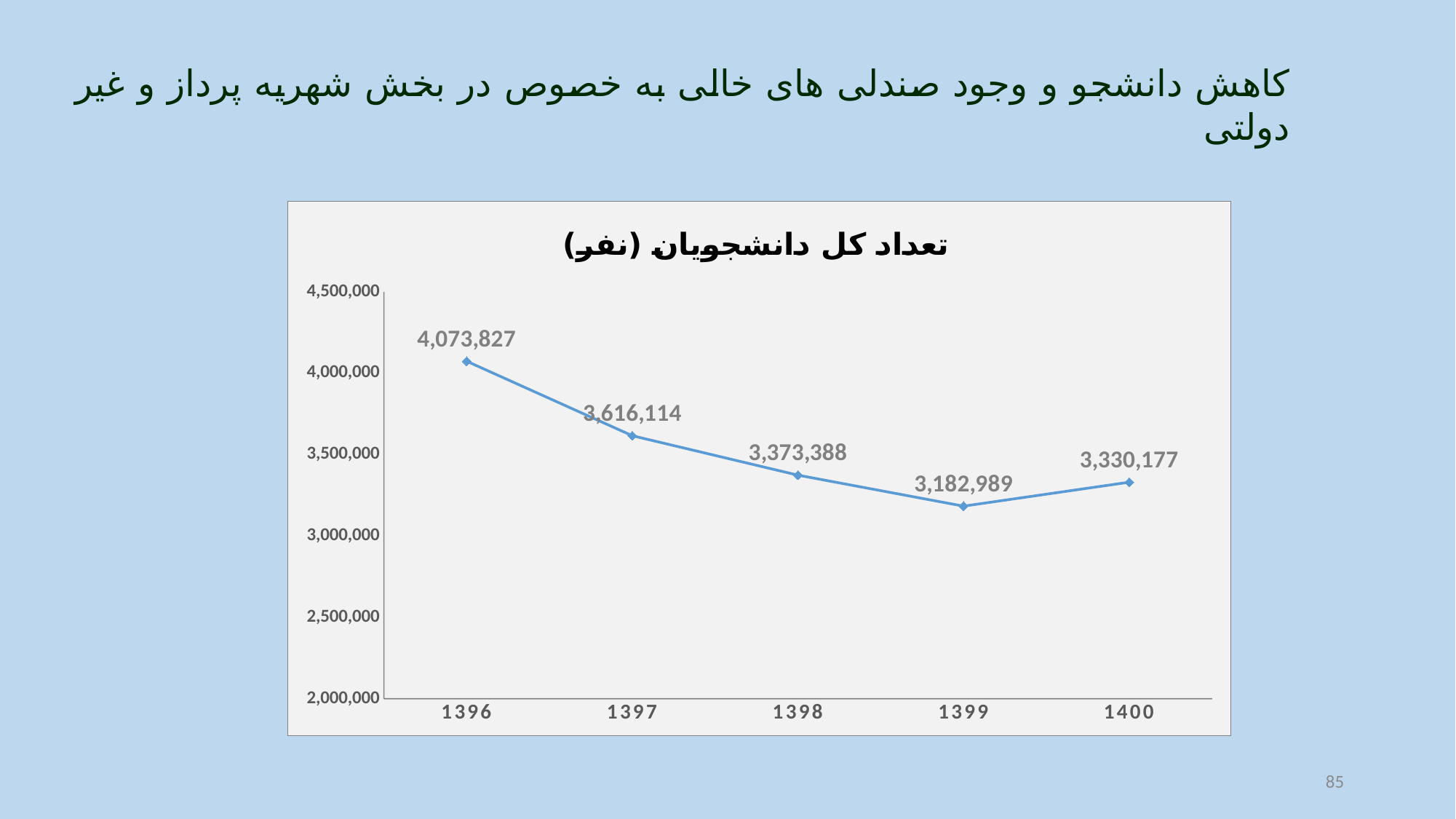

کاهش دانشجو و وجود صندلی های خالی به خصوص در بخش شهریه پرداز و غیر دولتی

### Chart: تعداد کل دانشجویان (نفر)

| Category | تعداد کل دانشجویان  |
|---|---|
| 1396 | 4073827.0 |
| 1397 | 3616114.0 |
| 1398 | 3373388.0 |
| 1399 | 3182989.0 |
| 1400 | 3330177.0 |
85